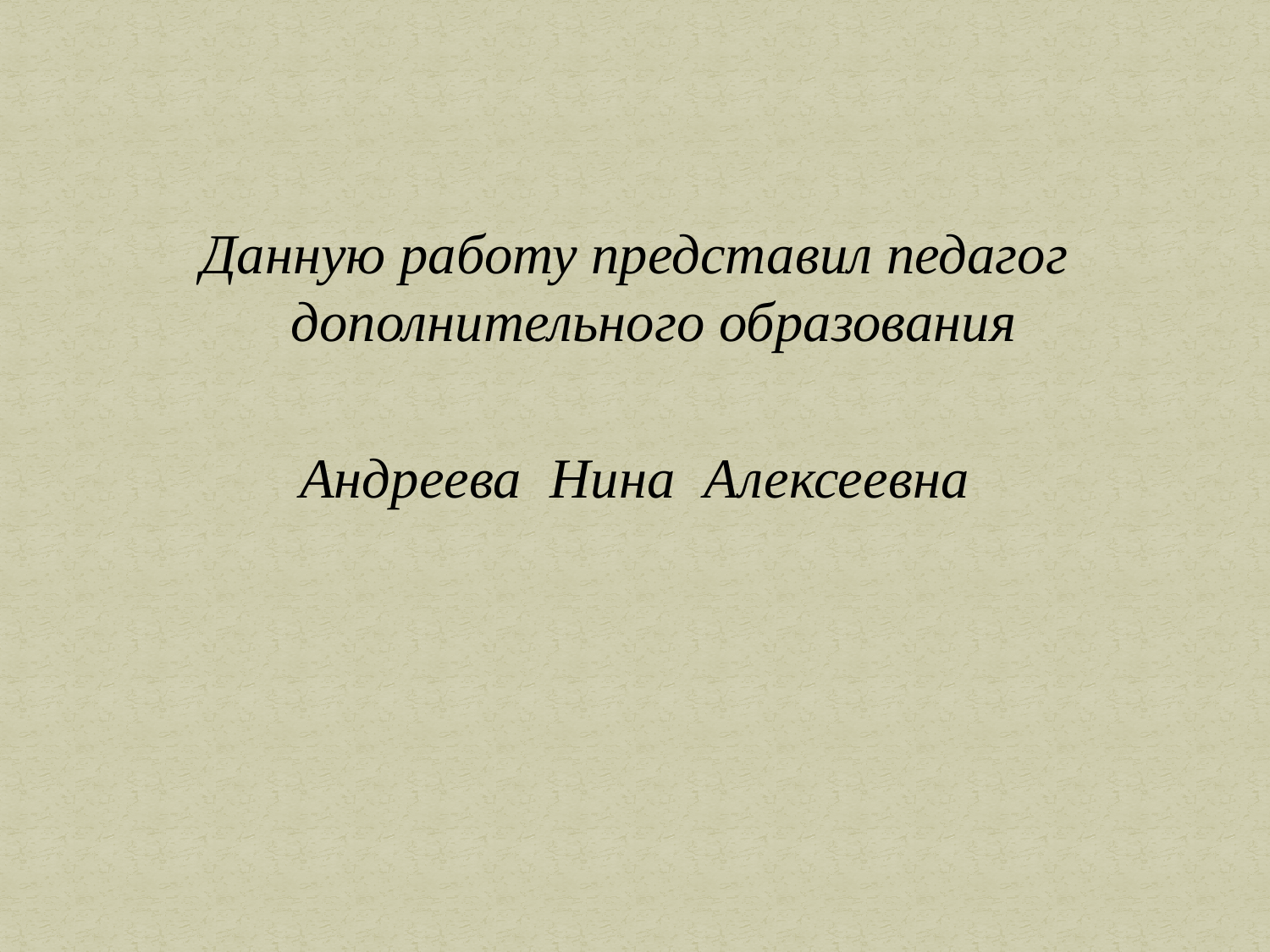

Данную работу представил педагог дополнительного образования

Андреева  Нина  Алексеевна